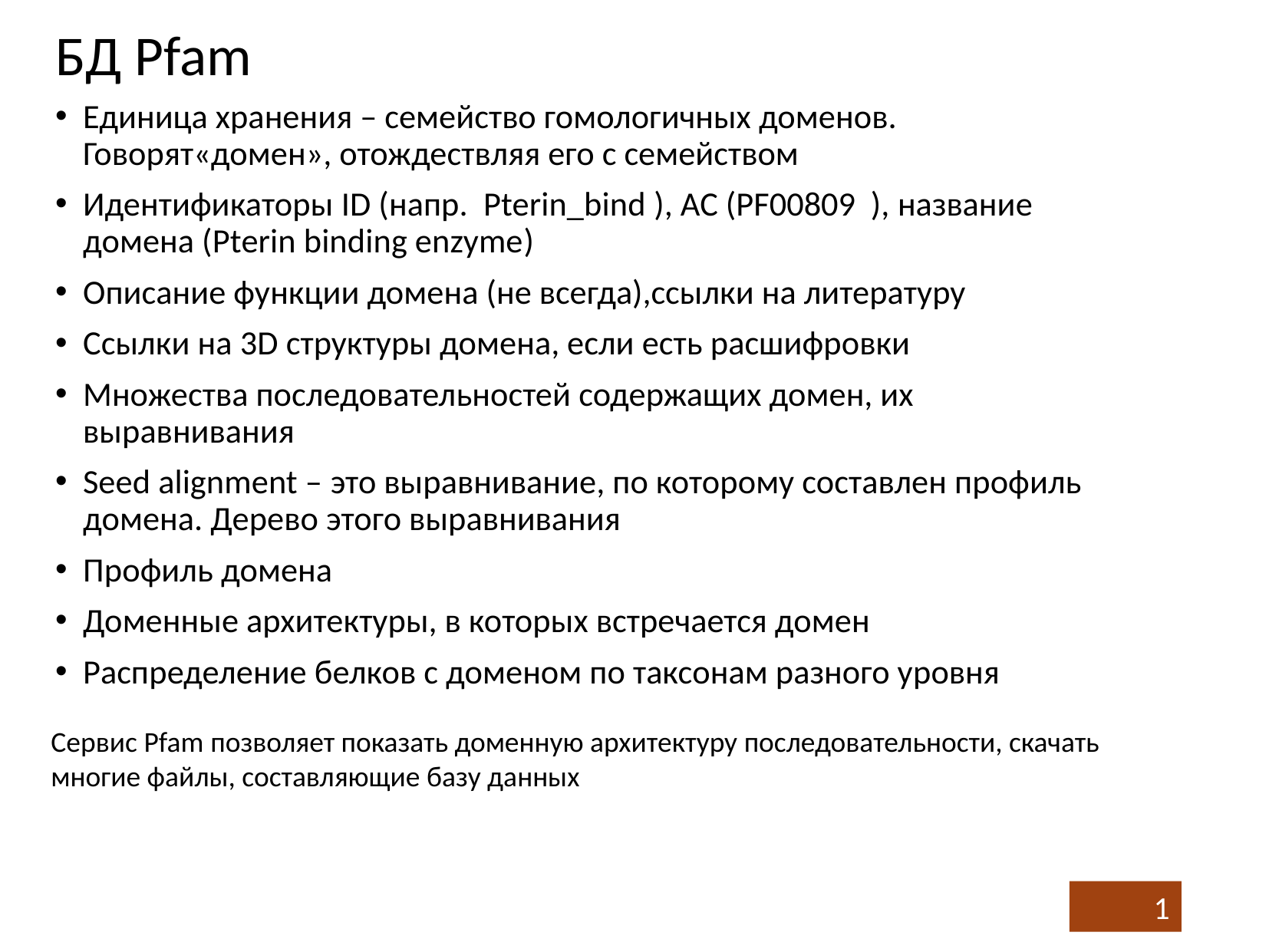

# БД Pfam
Единица хранения – семейство гомологичных доменов. Говорят«домен», отождествляя его с семейством
Идентификаторы ID (напр.  Pterin_bind ), AC (PF00809  ), название домена (Pterin binding enzyme)
Описание функции домена (не всегда),ссылки на литературу
Ссылки на 3D структуры домена, если есть расшифровки
Множества последовательностей содержащих домен, их выравнивания
Seed alignment – это выравнивание, по которому составлен профиль домена. Дерево этого выравнивания
Профиль домена
Доменные архитектуры, в которых встречается домен
Распределение белков с доменом по таксонам разного уровня
Сервис Pfam позволяет показать доменную архитектуру последовательности, скачать многие файлы, составляющие базу данных
1